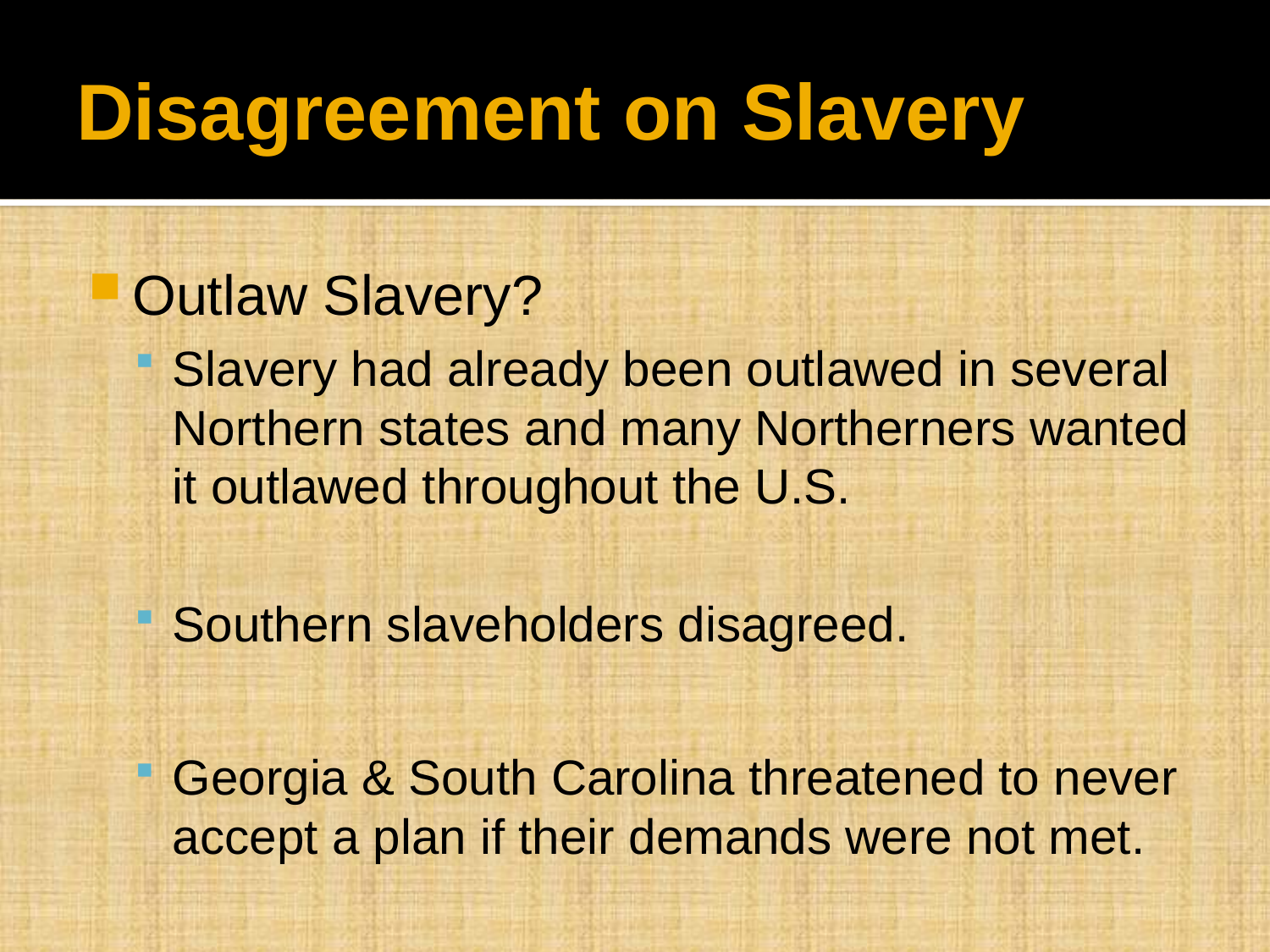

# Disagreement on Slavery
Outlaw Slavery?
Slavery had already been outlawed in several Northern states and many Northerners wanted it outlawed throughout the U.S.

Southern slaveholders disagreed.

Georgia & South Carolina threatened to never accept a plan if their demands were not met.